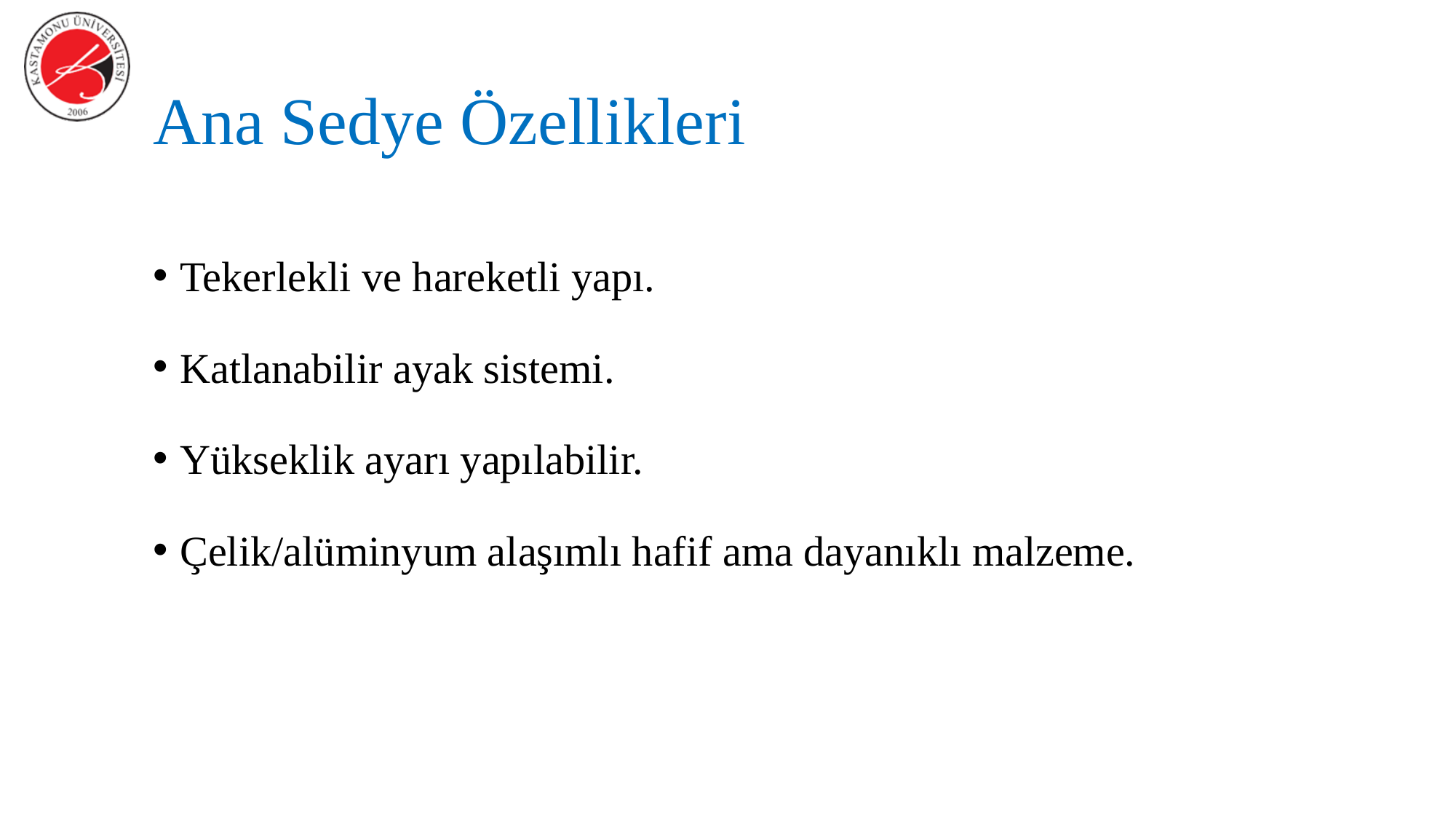

# Ana Sedye Özellikleri
Tekerlekli ve hareketli yapı.
Katlanabilir ayak sistemi.
Yükseklik ayarı yapılabilir.
Çelik/alüminyum alaşımlı hafif ama dayanıklı malzeme.